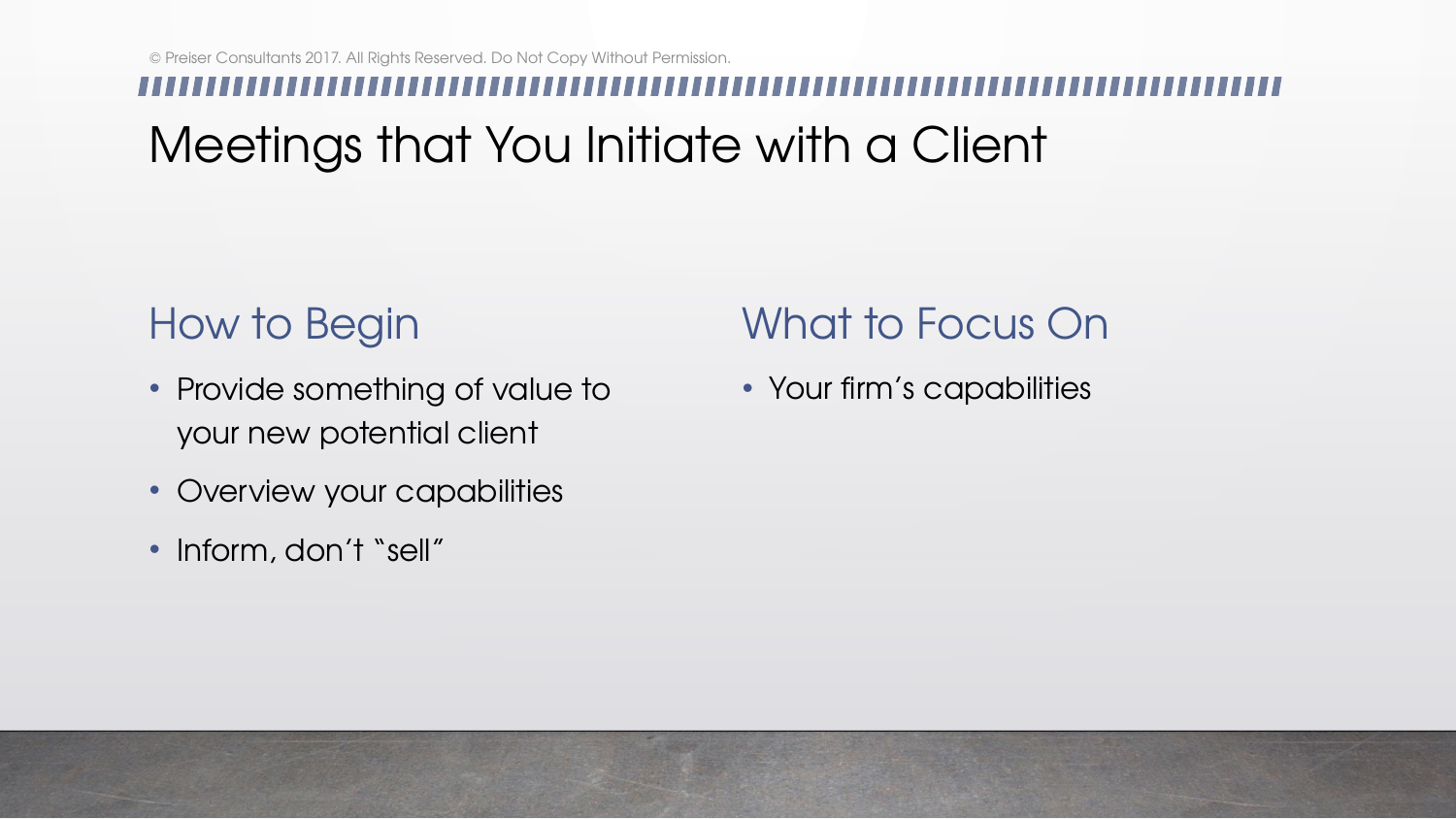

© Preiser Consultants 2017. All Rights Reserved. Do Not Copy Without Permission.
# Meetings that You Initiate with a Client
How to Begin
What to Focus On
Your firm’s capabilities
Provide something of value to your new potential client
Overview your capabilities
Inform, don’t “sell”